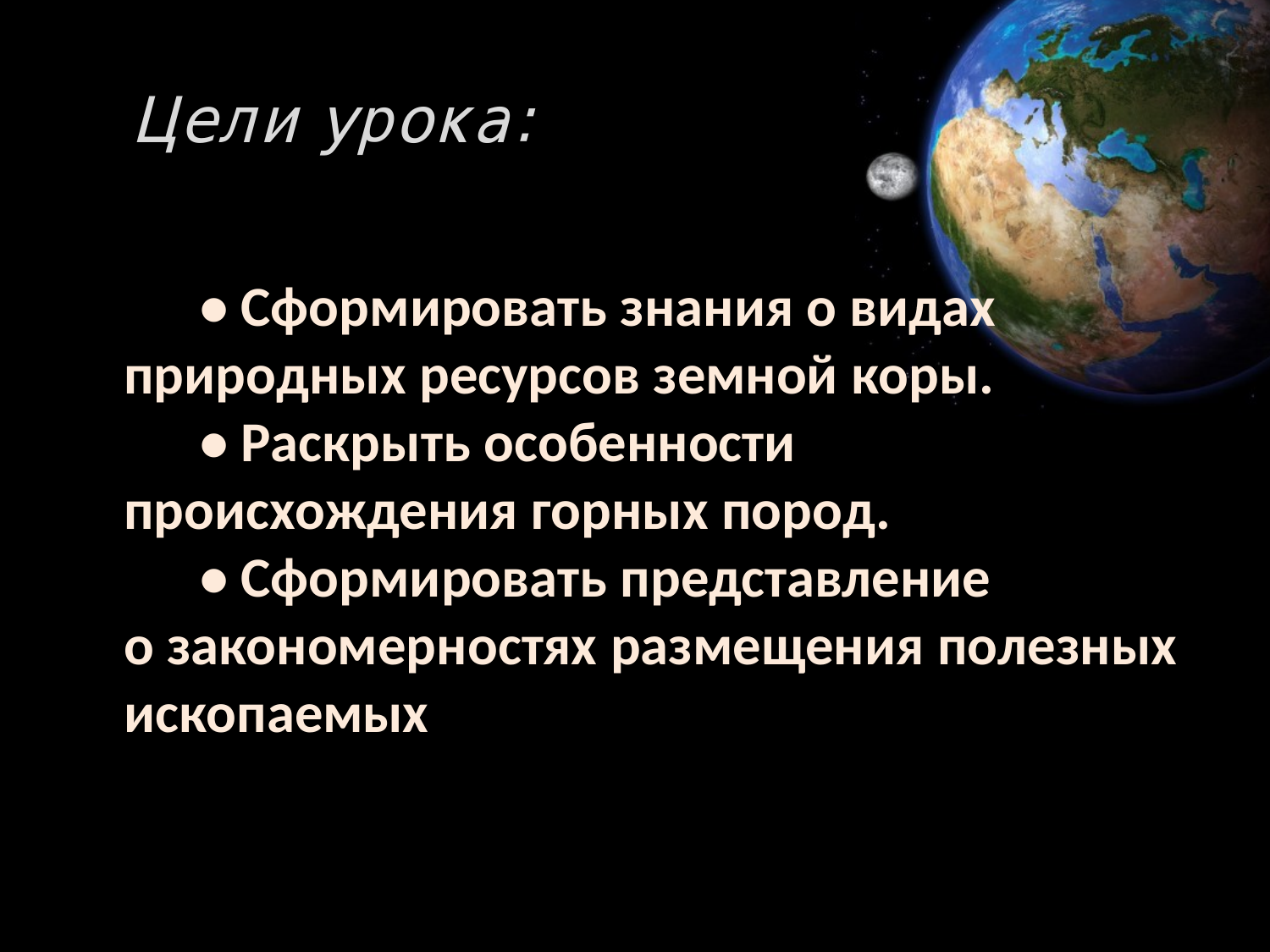

# Цели урока:
      • Сформировать знания о видах природных ресурсов земной коры.
      • Раскрыть особенности происхождения горных пород.
      • Сформировать представление о закономерностях размещения полезных ископаемых